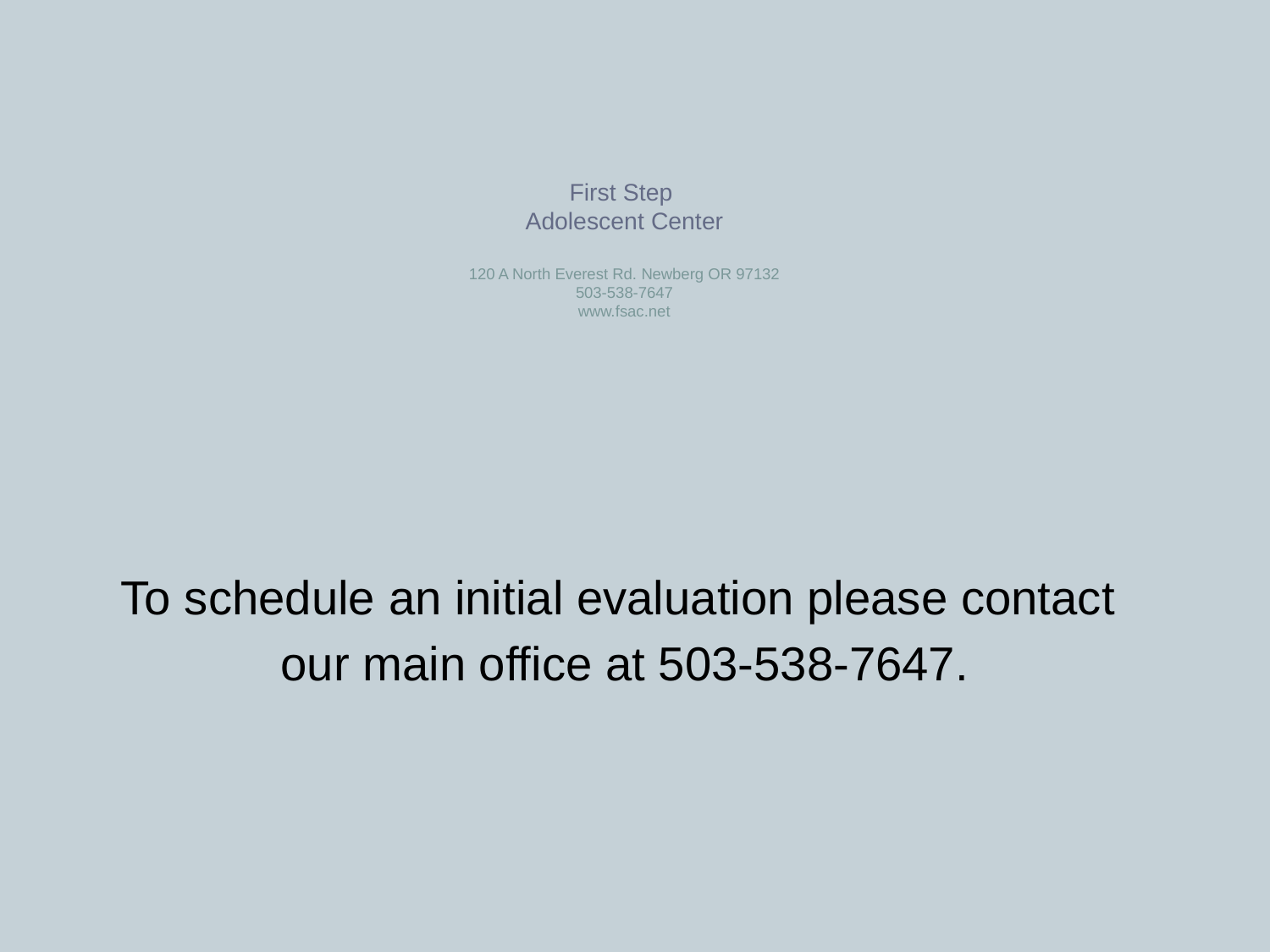

First Step
Adolescent Center
120 A North Everest Rd. Newberg OR 97132
503-538-7647
www.fsac.net
To schedule an initial evaluation please contact
our main office at 503-538-7647.